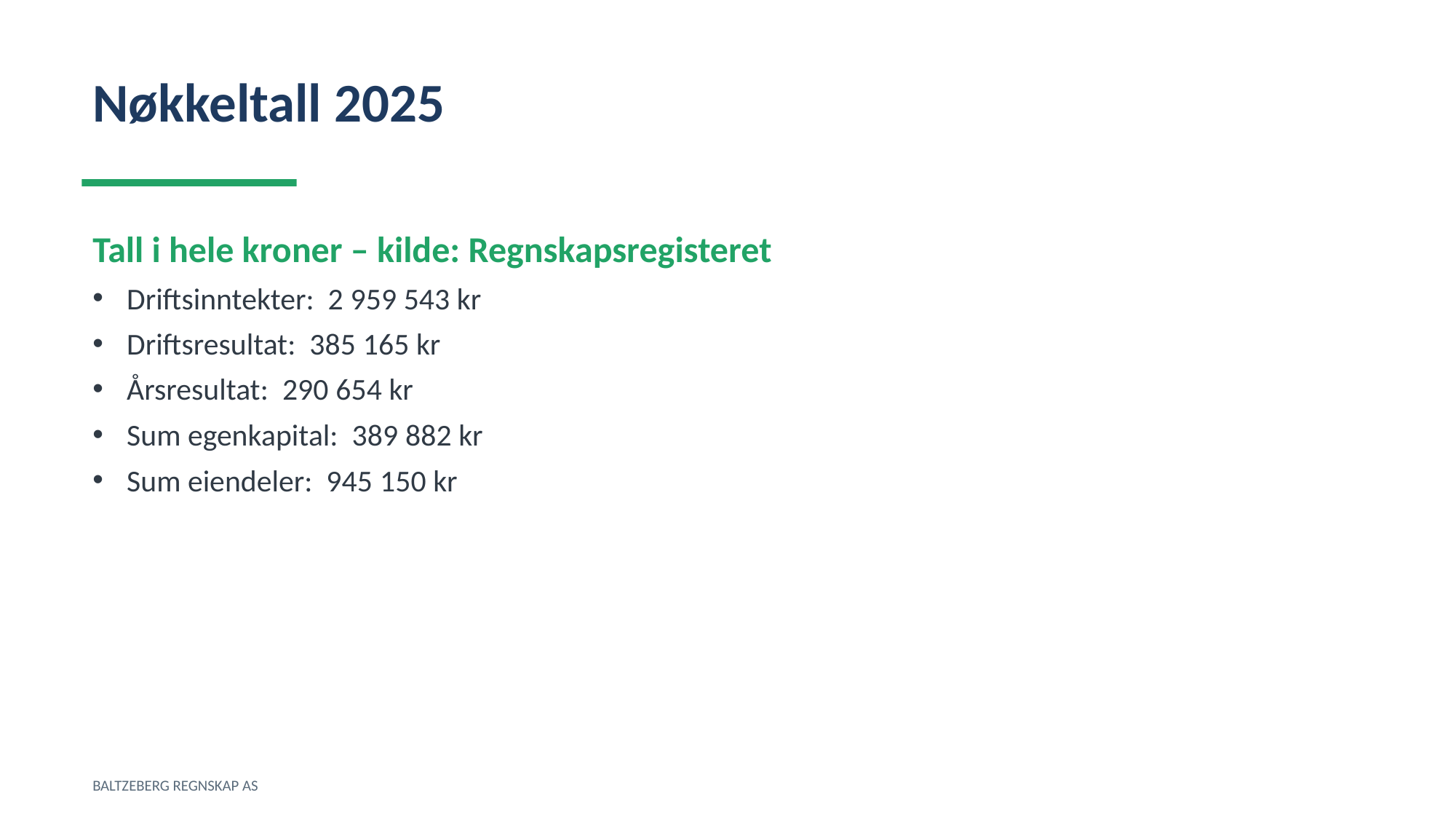

Nøkkeltall 2025

Tall i hele kroner – kilde: Regnskapsregisteret
Driftsinntekter:  2 959 543 kr
Driftsresultat:  385 165 kr
Årsresultat:  290 654 kr
Sum egenkapital:  389 882 kr
Sum eiendeler:  945 150 kr
BALTZEBERG REGNSKAP AS